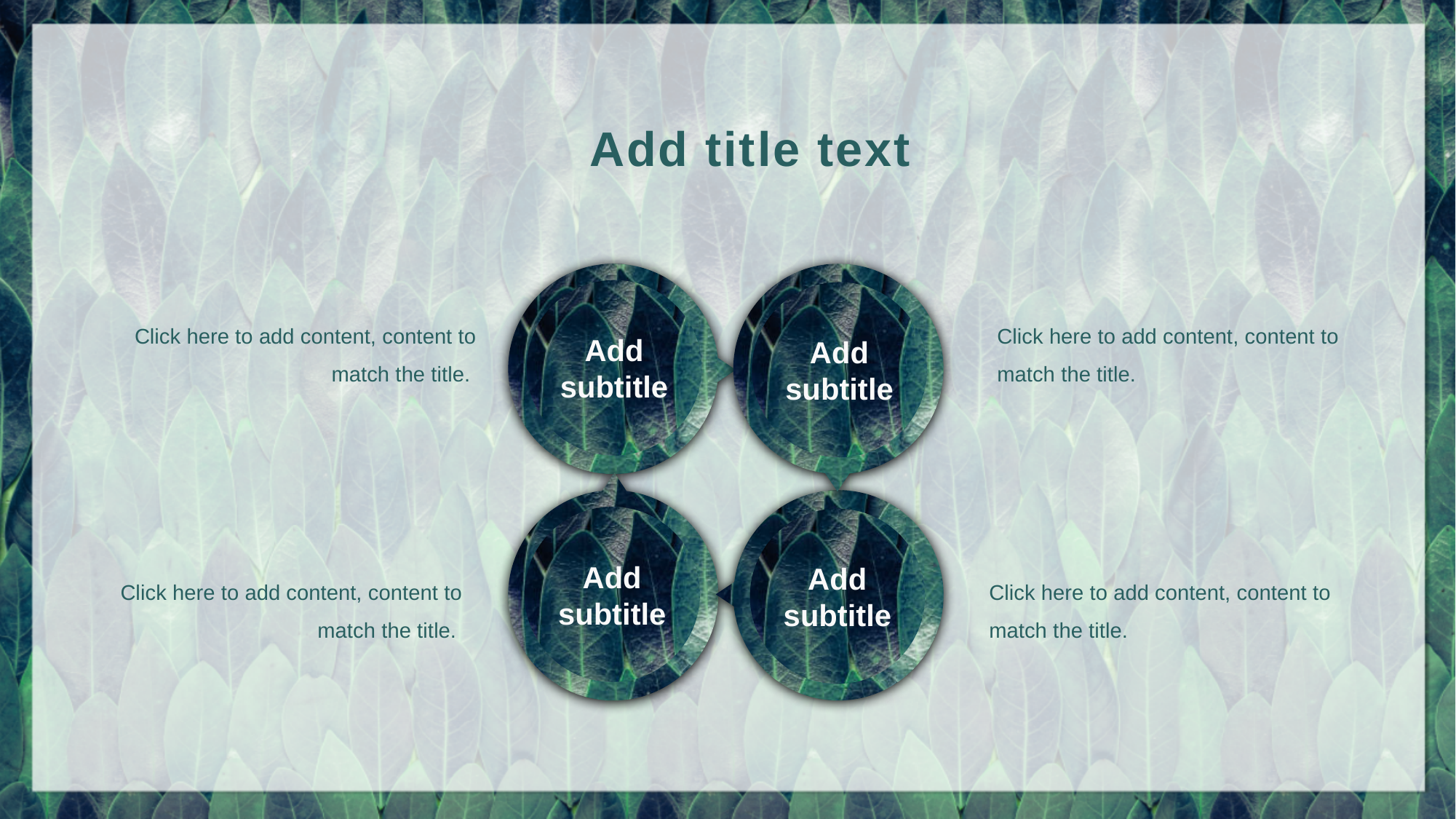

Add title text

Add subtitle

Add subtitle
Click here to add content, content to match the title.
Click here to add content, content to match the title.

Add subtitle

Add subtitle
Click here to add content, content to match the title.
Click here to add content, content to match the title.